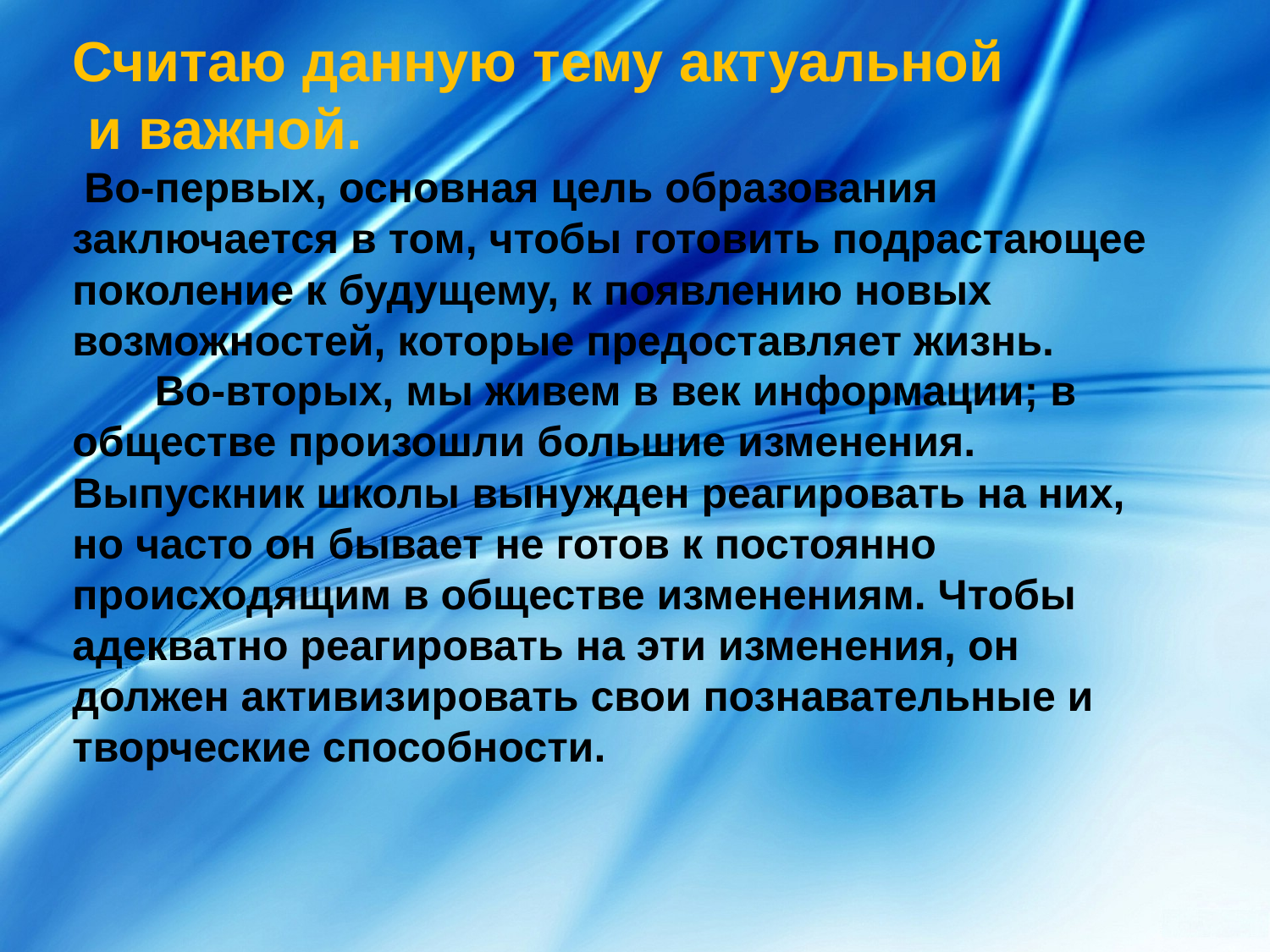

# Считаю данную тему актуальной и важной.  Во-первых, основная цель образования заключается в том, чтобы готовить подрастающее поколение к будущему, к появлению новых возможностей, которые предоставляет жизнь. Во-вторых, мы живем в век информации; в обществе произошли большие изменения. Выпускник школы вынужден реагировать на них, но часто он бывает не готов к постоянно происходящим в обществе изменениям. Чтобы адекватно реагировать на эти изменения, он должен активизировать свои познавательные и творческие способности.